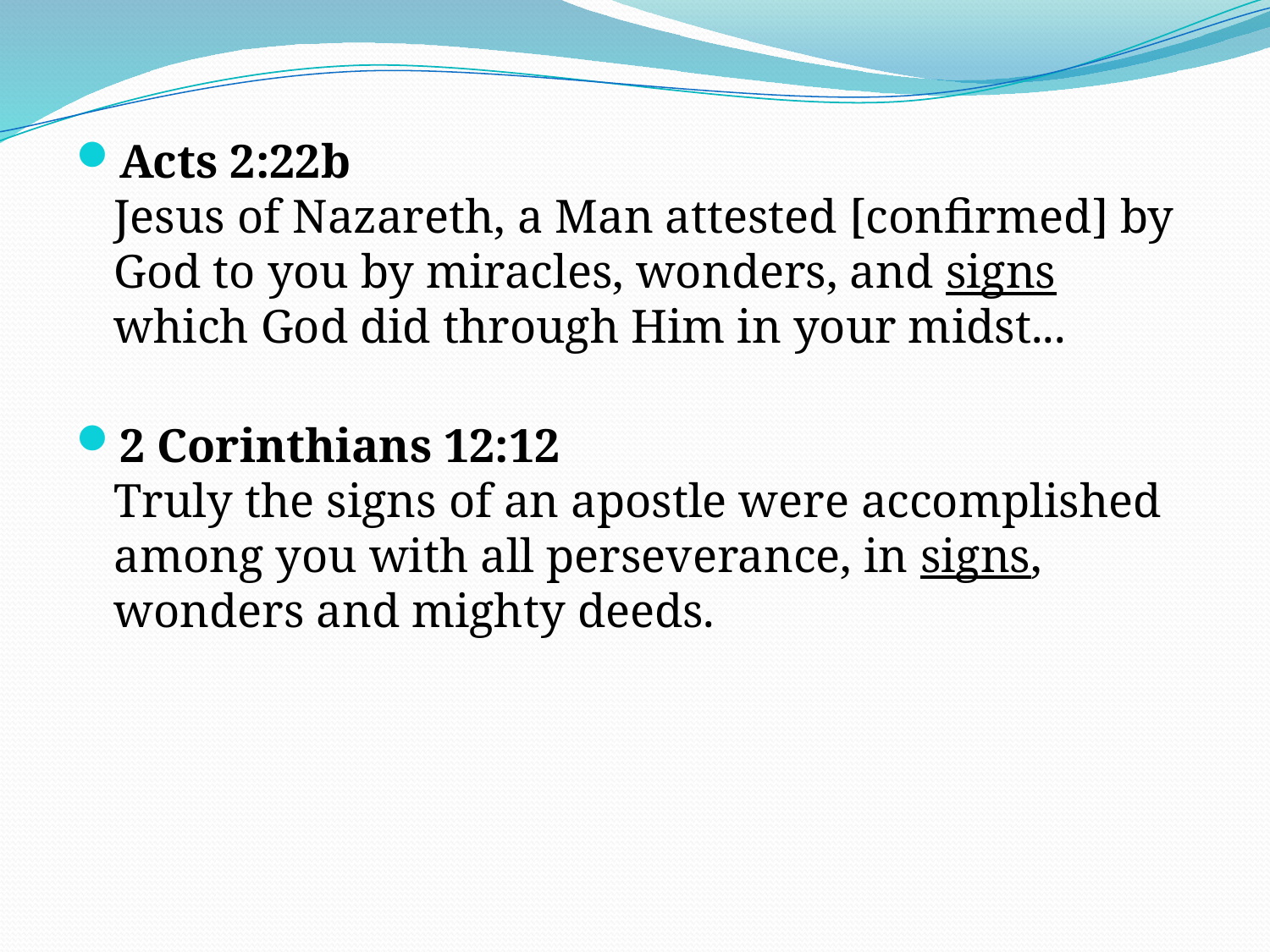

Acts 2:22b
Jesus of Nazareth, a Man attested [confirmed] by God to you by miracles, wonders, and signs which God did through Him in your midst...
2 Corinthians 12:12
Truly the signs of an apostle were accomplished among you with all perseverance, in signs, wonders and mighty deeds.